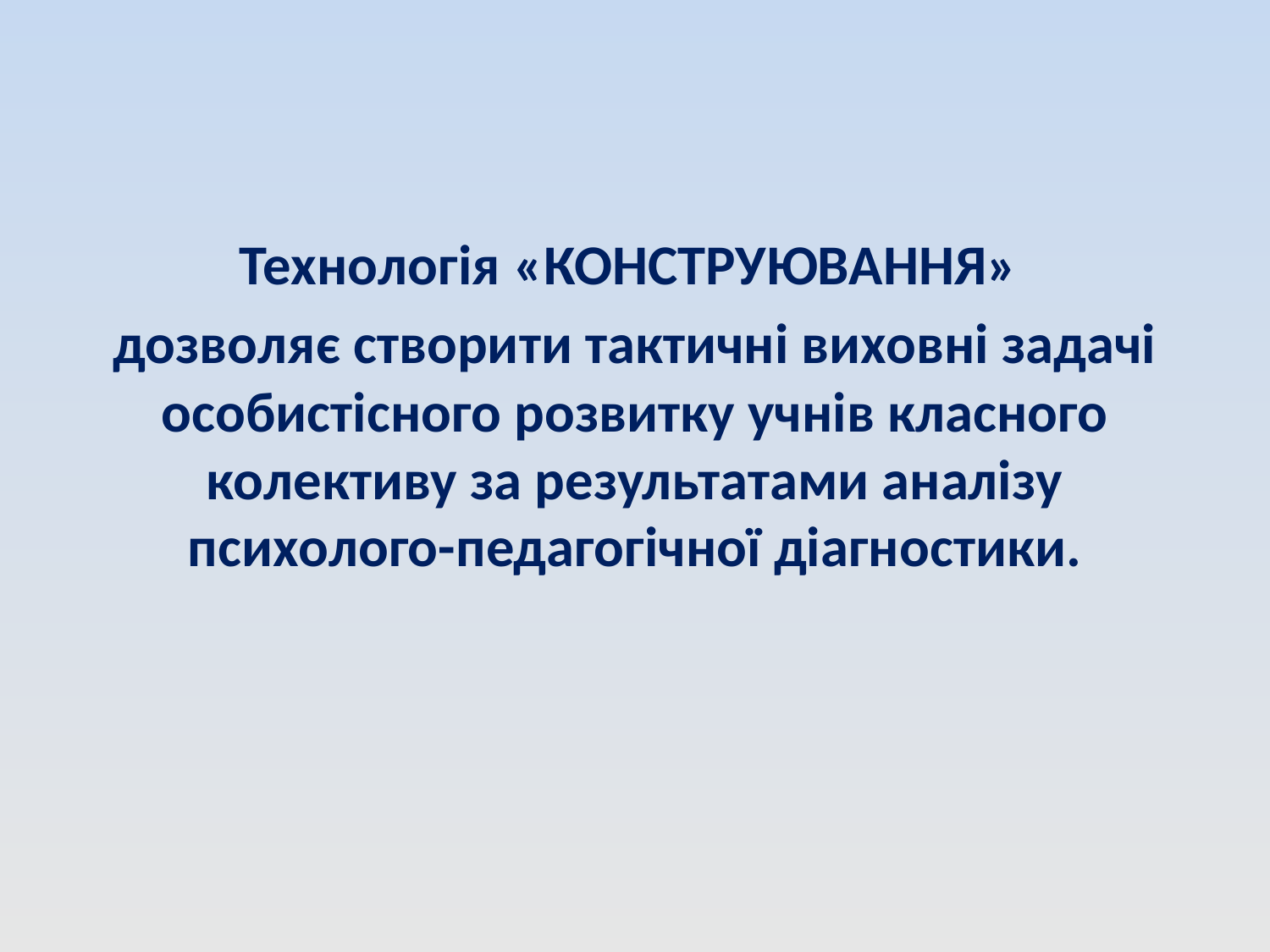

Технологія «КОНСТРУЮВАННЯ»
дозволяє створити тактичні виховні задачі особистісного розвитку учнів класного колективу за результатами аналізу психолого-педагогічної діагностики.